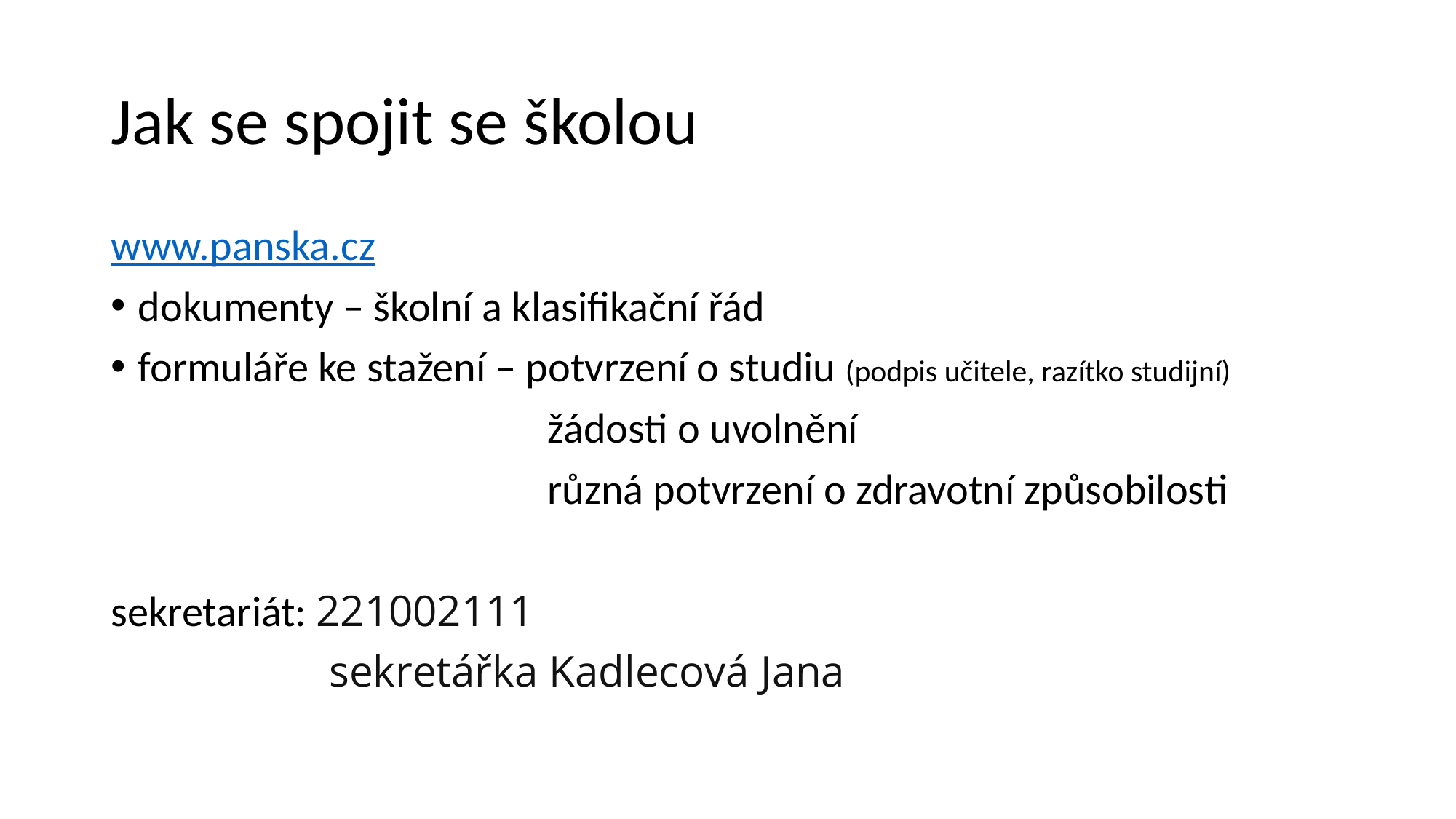

# Jak se spojit se školou
www.panska.cz
dokumenty – školní a klasifikační řád
formuláře ke stažení – potvrzení o studiu (podpis učitele, razítko studijní)
				žádosti o uvolnění
				různá potvrzení o zdravotní způsobilosti

sekretariát: 221002111
		sekretářka Kadlecová Jana